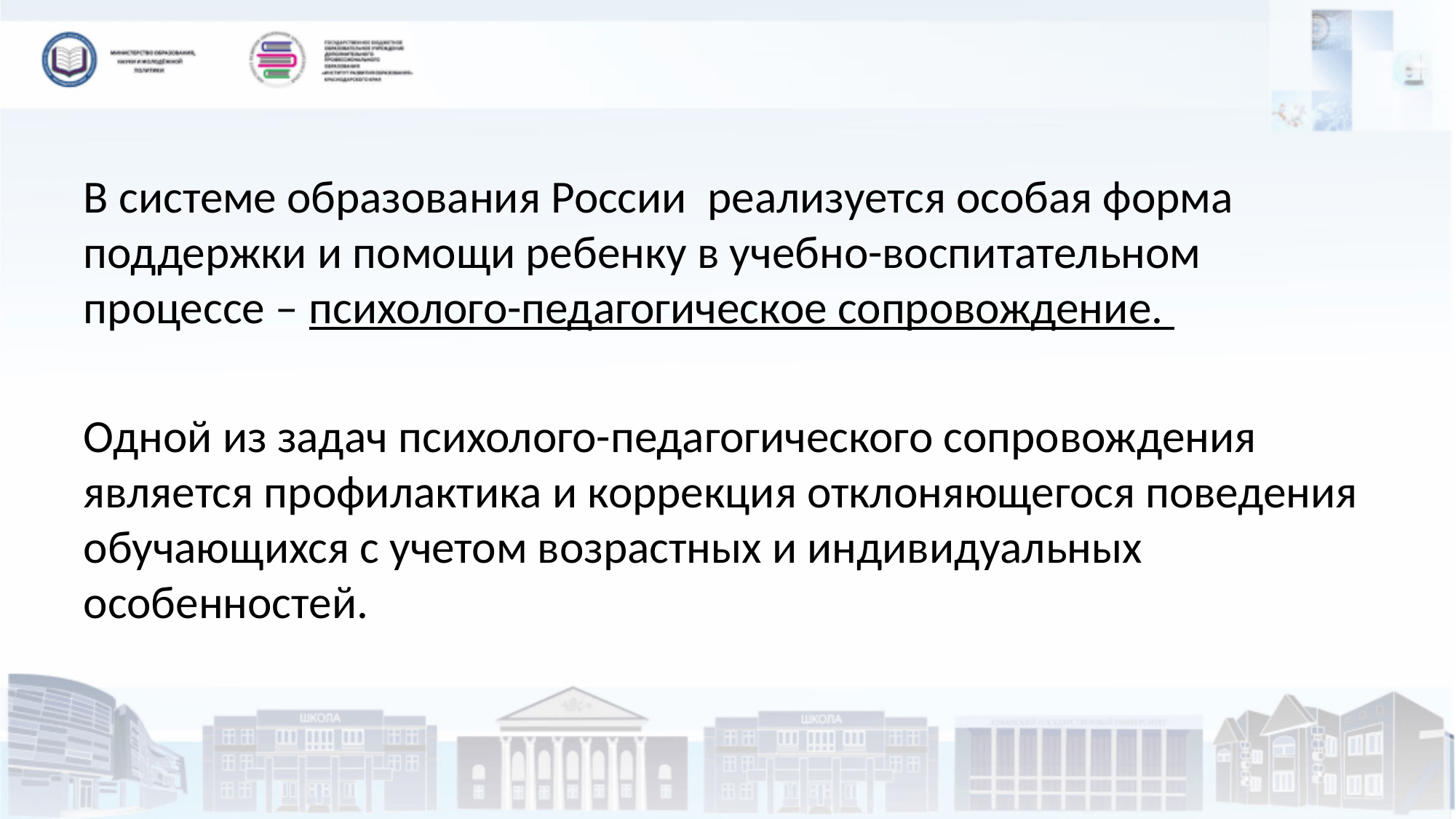

В системе образования России  реализуется особая форма поддержки и помощи ребенку в учебно-воспитательном процессе – психолого-педагогическое сопровождение.

Одной из задач психолого-педагогического сопровождения является профилактика и коррекция отклоняющегося поведения обучающихся с учетом возрастных и индивидуальных особенностей.